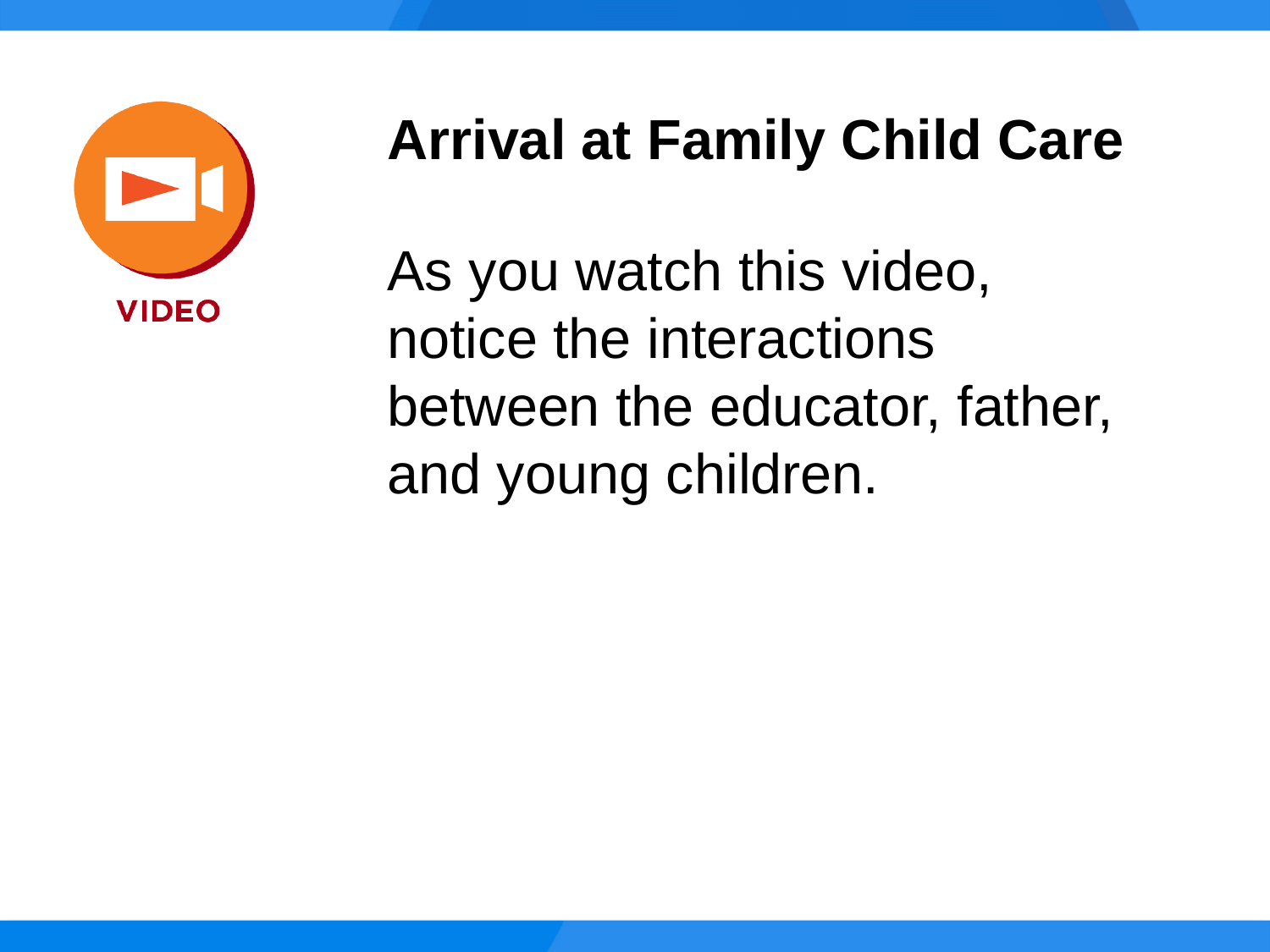

Arrival at Family Child Care
As you watch this video,
notice the interactions
between the educator, father,
and young children.